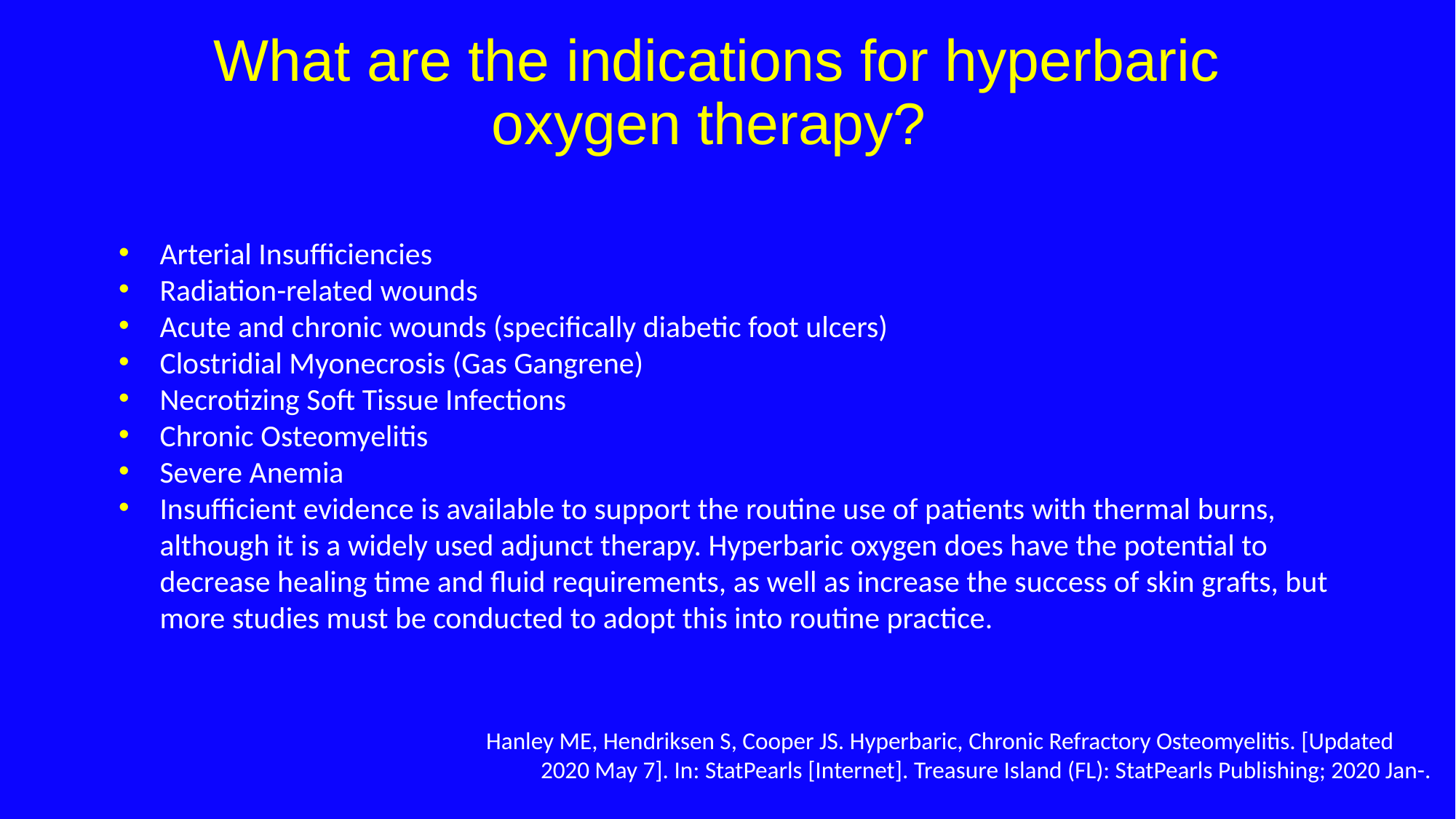

# What are the indications for hyperbaric oxygen therapy?

Arterial Insufficiencies
Radiation-related wounds
Acute and chronic wounds (specifically diabetic foot ulcers)
Clostridial Myonecrosis (Gas Gangrene)
Necrotizing Soft Tissue Infections
Chronic Osteomyelitis
Severe Anemia
Insufficient evidence is available to support the routine use of patients with thermal burns, although it is a widely used adjunct therapy. Hyperbaric oxygen does have the potential to decrease healing time and fluid requirements, as well as increase the success of skin grafts, but more studies must be conducted to adopt this into routine practice.
Hanley ME, Hendriksen S, Cooper JS. Hyperbaric, Chronic Refractory Osteomyelitis. [Updated 2020 May 7]. In: StatPearls [Internet]. Treasure Island (FL): StatPearls Publishing; 2020 Jan-.